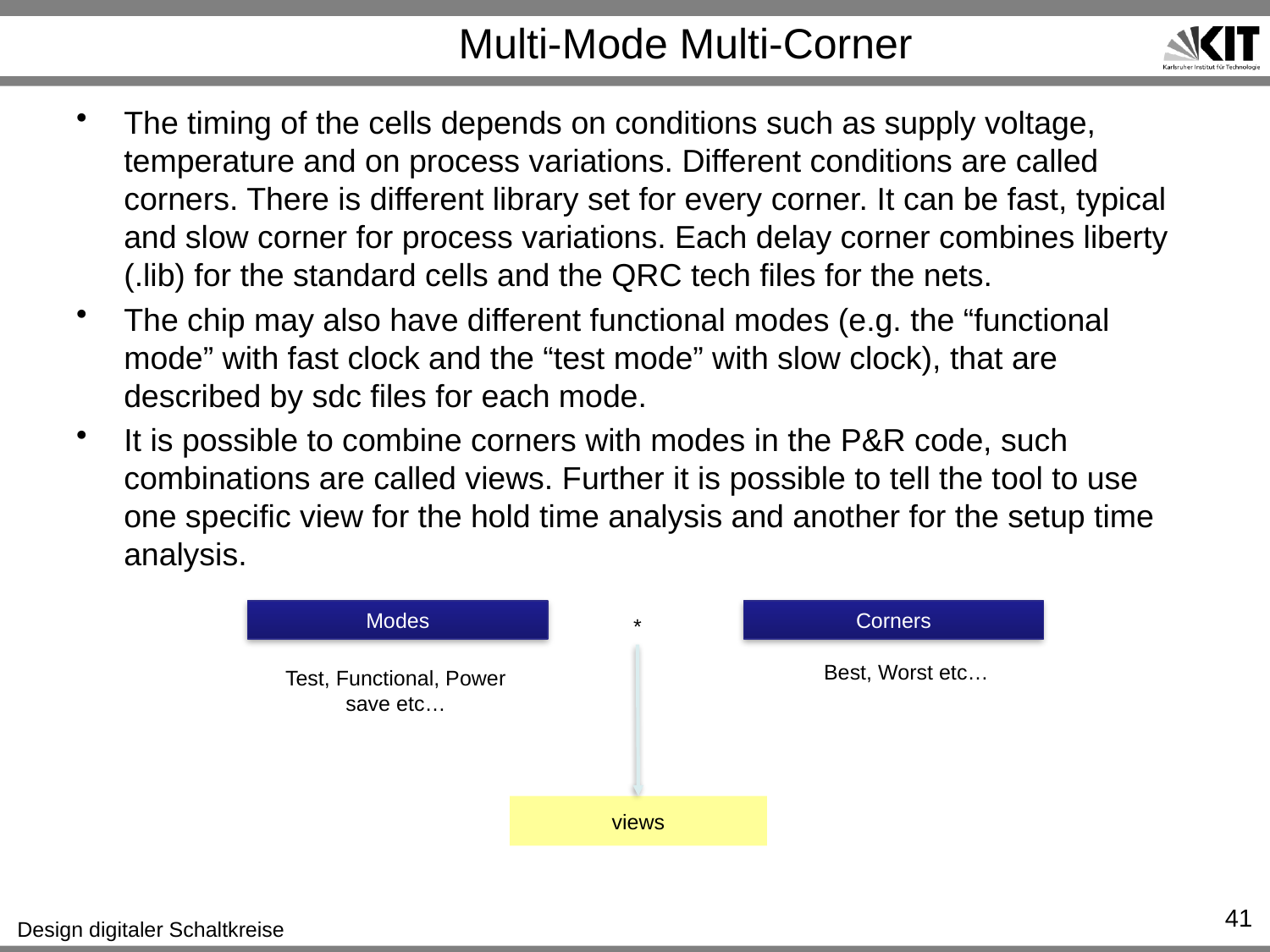

# Multi-Mode Multi-Corner
The timing of the cells depends on conditions such as supply voltage, temperature and on process variations. Different conditions are called corners. There is different library set for every corner. It can be fast, typical and slow corner for process variations. Each delay corner combines liberty (.lib) for the standard cells and the QRC tech files for the nets.
The chip may also have different functional modes (e.g. the “functional mode” with fast clock and the “test mode” with slow clock), that are described by sdc files for each mode.
It is possible to combine corners with modes in the P&R code, such combinations are called views. Further it is possible to tell the tool to use one specific view for the hold time analysis and another for the setup time analysis.
Modes
Corners
*
Best, Worst etc…
Test, Functional, Power save etc…
views
41